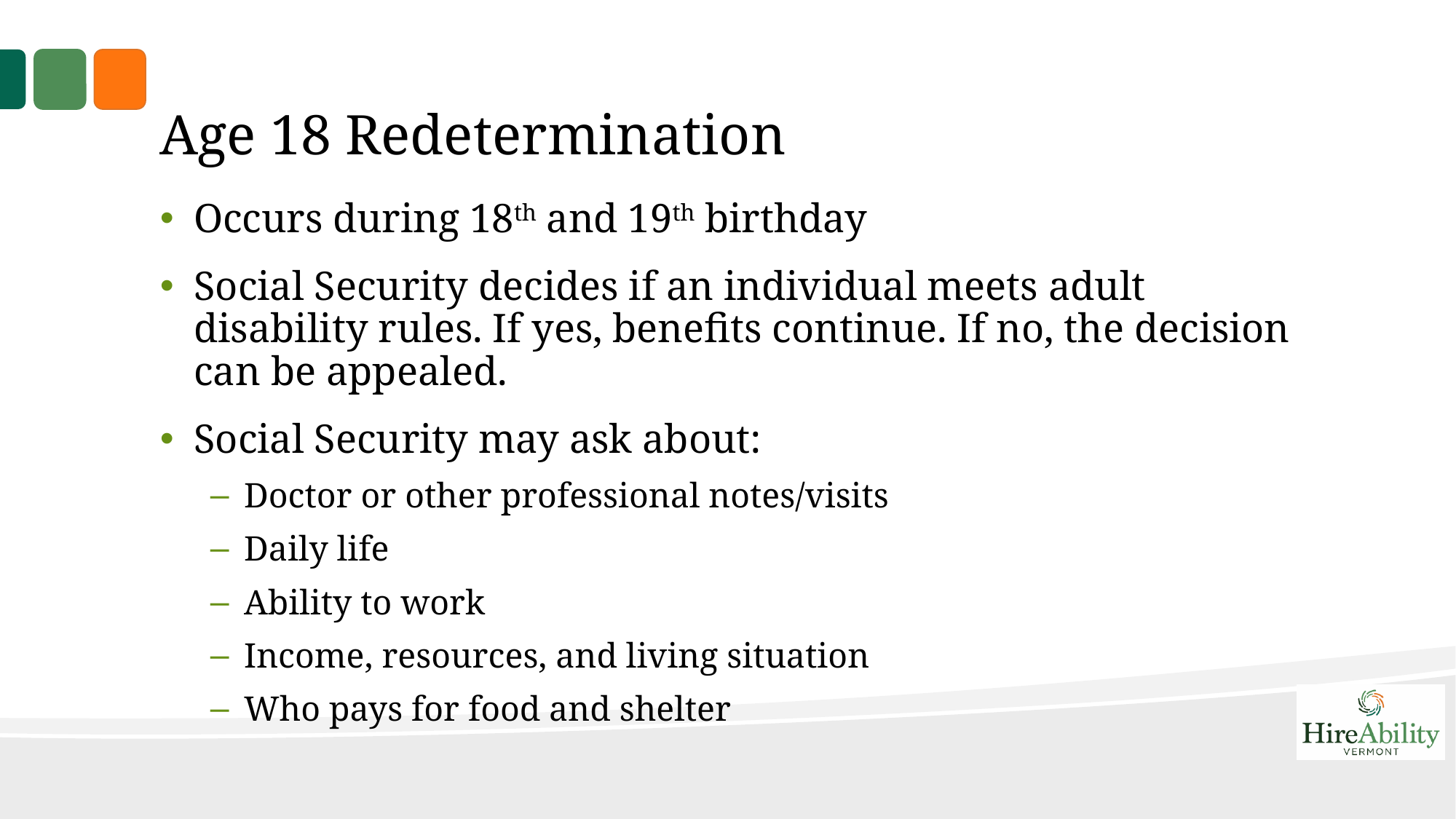

# Age 18 Redetermination
Occurs during 18th and 19th birthday
Social Security decides if an individual meets adult disability rules. If yes, benefits continue. If no, the decision can be appealed.
Social Security may ask about:
Doctor or other professional notes/visits
Daily life
Ability to work
Income, resources, and living situation
Who pays for food and shelter